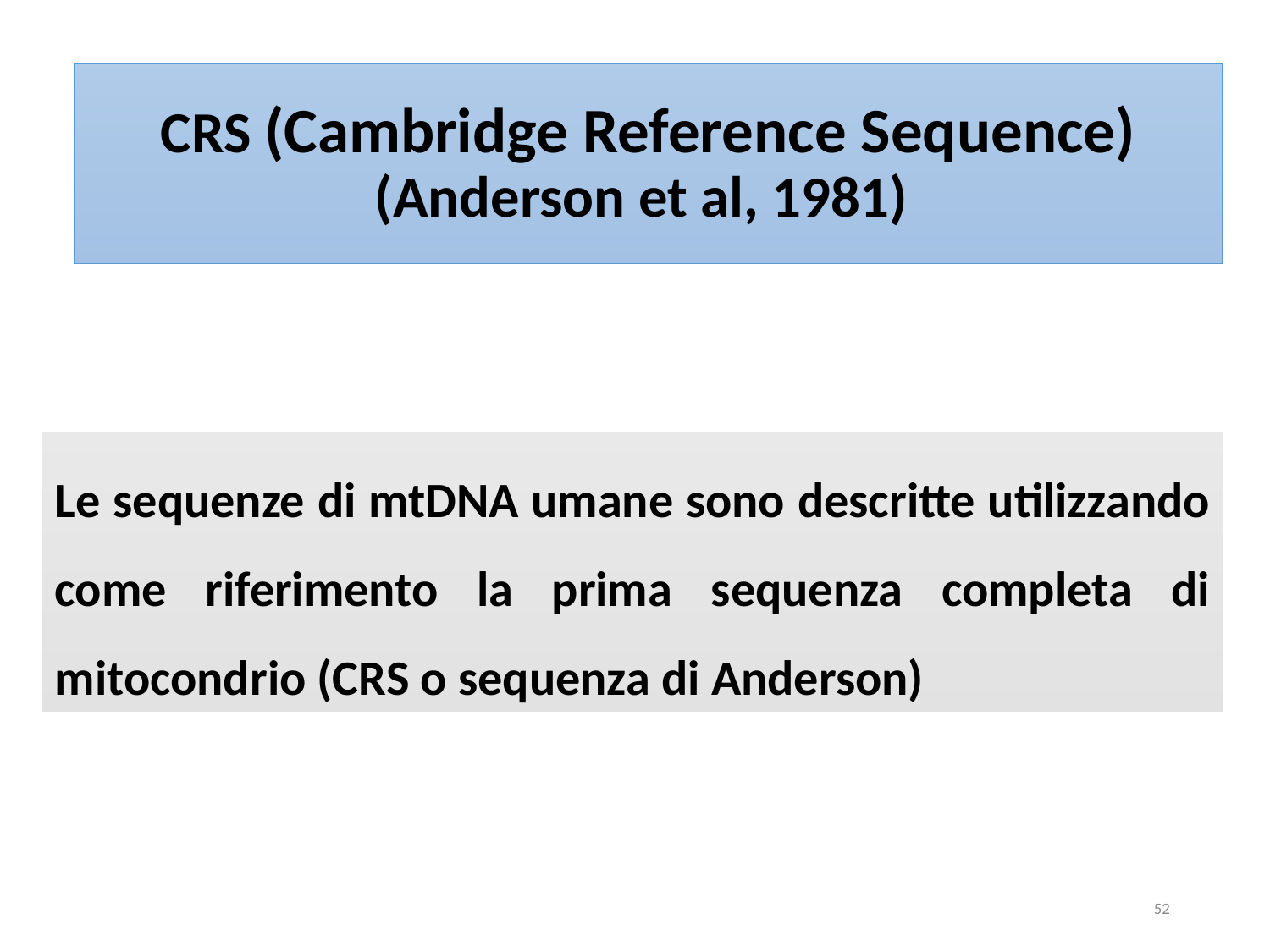

# CRS (Cambridge Reference Sequence) (Anderson et al, 1981)
Le sequenze di mtDNA umane sono descritte utilizzando come riferimento la prima sequenza completa di mitocondrio (CRS o sequenza di Anderson)
52